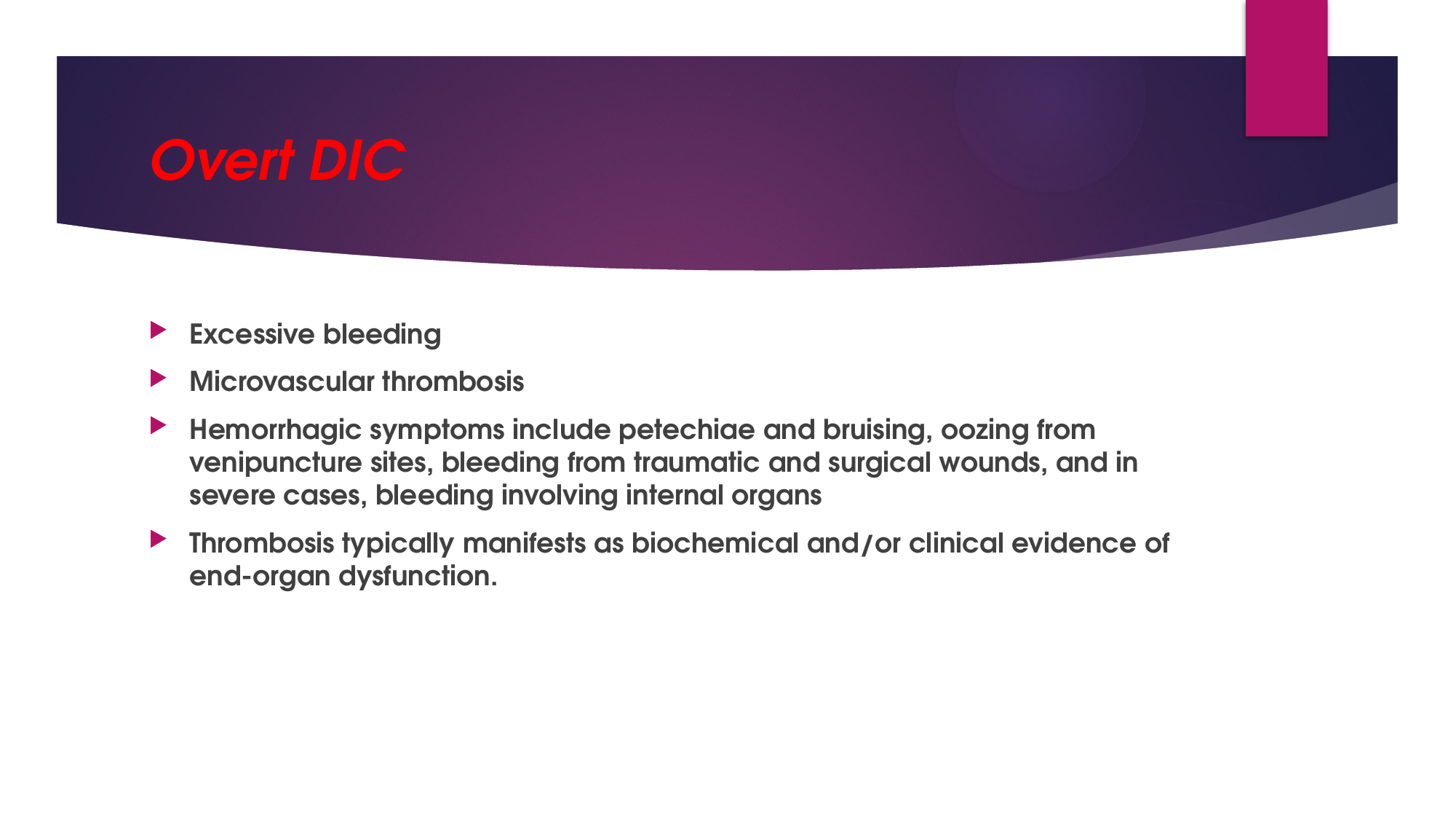

# Overt DIC
Excessive bleeding
Microvascular thrombosis
Hemorrhagic symptoms include petechiae and bruising, oozing from venipuncture sites, bleeding from traumatic and surgical wounds, and in severe cases, bleeding involving internal organs
Thrombosis typically manifests as biochemical and/or clinical evidence of end-organ dysfunction.